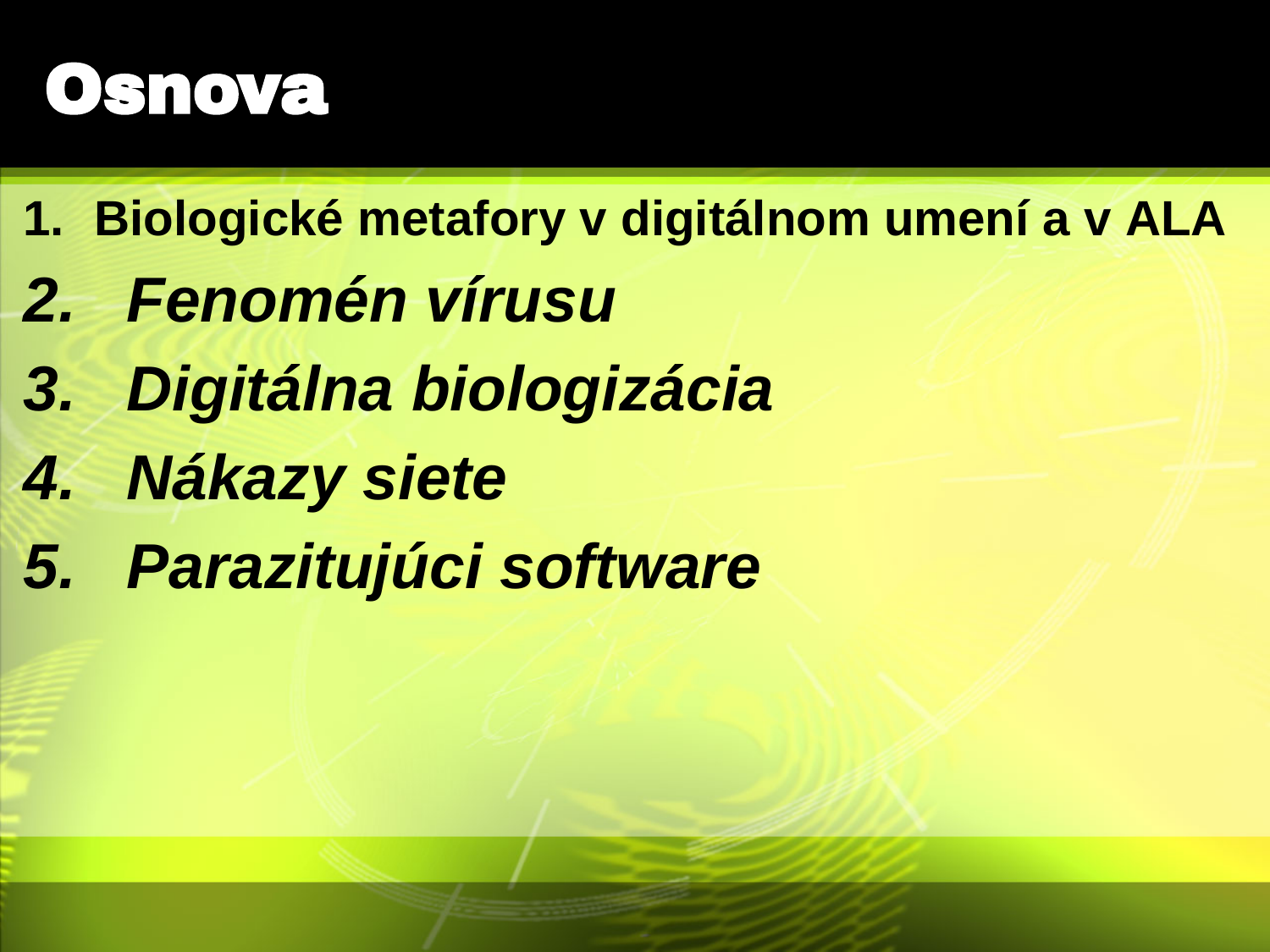

# Osnova
Biologické metafory v digitálnom umení a v ALA
Fenomén vírusu
Digitálna biologizácia
Nákazy siete
Parazitujúci software